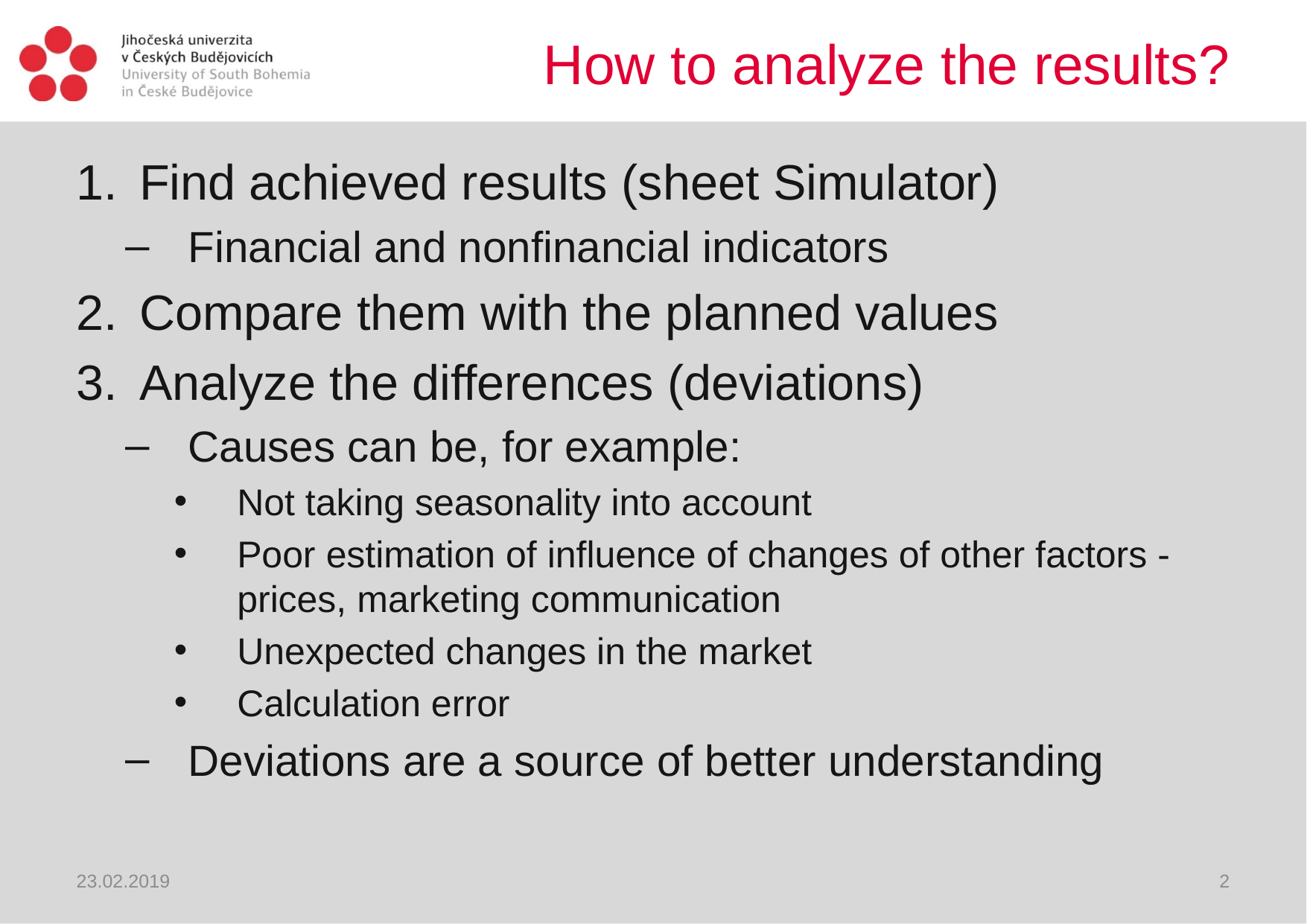

# How to analyze the results?
Find achieved results (sheet Simulator)
Financial and nonfinancial indicators
Compare them with the planned values
Analyze the differences (deviations)
Causes can be, for example:
Not taking seasonality into account
Poor estimation of influence of changes of other factors - prices, marketing communication
Unexpected changes in the market
Calculation error
Deviations are a source of better understanding
23.02.2019
2